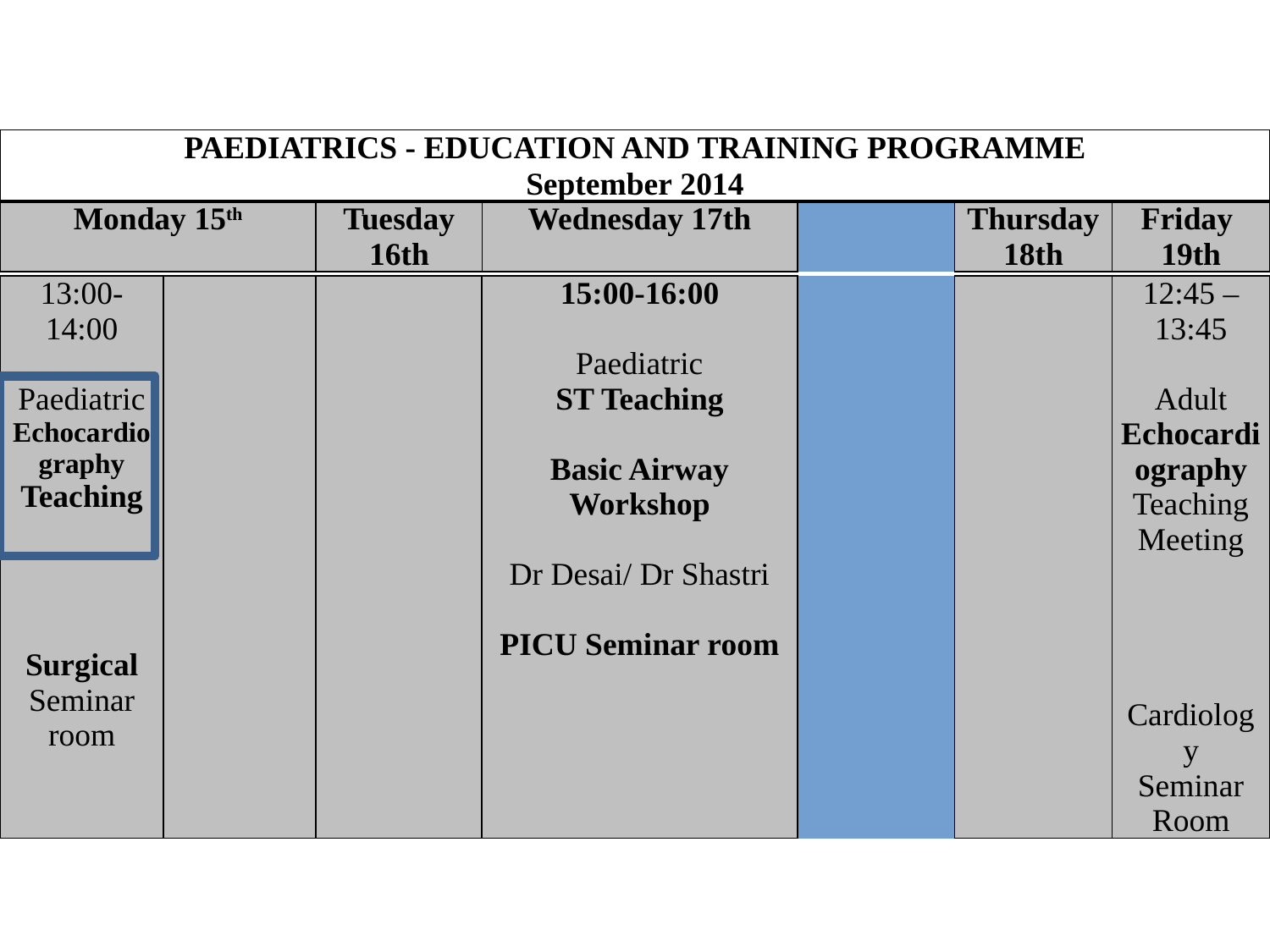

#
| PAEDIATRICS - EDUCATION AND TRAINING PROGRAMME September 2014 |  |  |  |  |  |  |
| --- | --- | --- | --- | --- | --- | --- |
| Monday 15th | Tuesday 16th | Wednesday 17th |  | Thursday 18th | Friday  19th |  |
| 13:00-14:00   Paediatric Echocardiography Teaching     Surgical Seminar room |  |  | 15:00-16:00   Paediatric ST Teaching   Basic Airway Workshop   Dr Desai/ Dr Shastri   PICU Seminar room |  |  | 12:45 – 13:45   Adult Echocardiography Teaching Meeting         Cardiology Seminar Room |  |
| --- | --- | --- | --- | --- | --- | --- | --- |